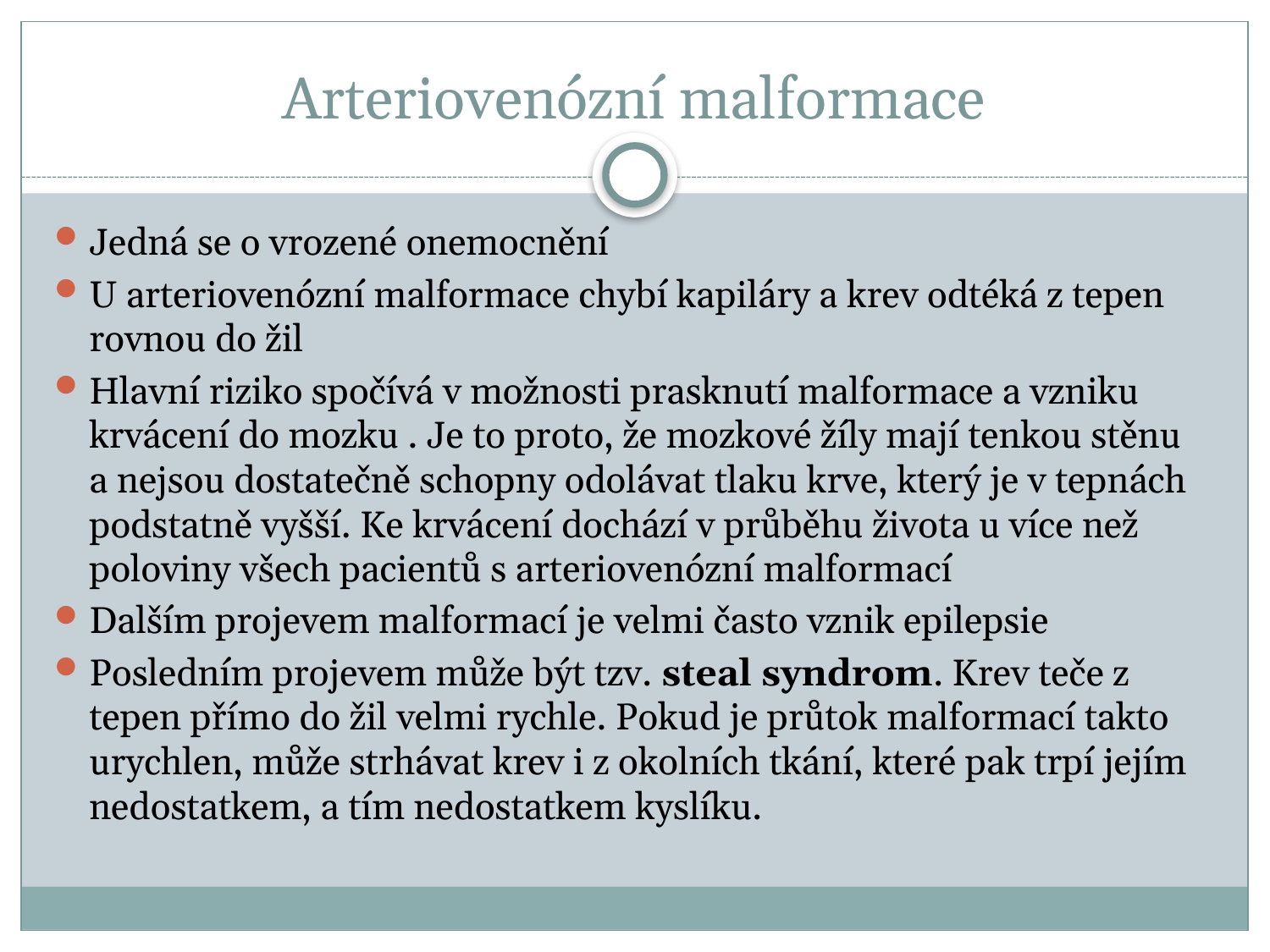

# Arteriovenózní malformace
Jedná se o vrozené onemocnění
U arteriovenózní malformace chybí kapiláry a krev odtéká z tepen rovnou do žil
Hlavní riziko spočívá v možnosti prasknutí malformace a vzniku krvácení do mozku . Je to proto, že mozkové žíly mají tenkou stěnu a nejsou dostatečně schopny odolávat tlaku krve, který je v tepnách podstatně vyšší. Ke krvácení dochází v průběhu života u více než poloviny všech pacientů s arteriovenózní malformací
Dalším projevem malformací je velmi často vznik epilepsie
Posledním projevem může být tzv. steal syndrom. Krev teče z tepen přímo do žil velmi rychle. Pokud je průtok malformací takto urychlen, může strhávat krev i z okolních tkání, které pak trpí jejím nedostatkem, a tím nedostatkem kyslíku.